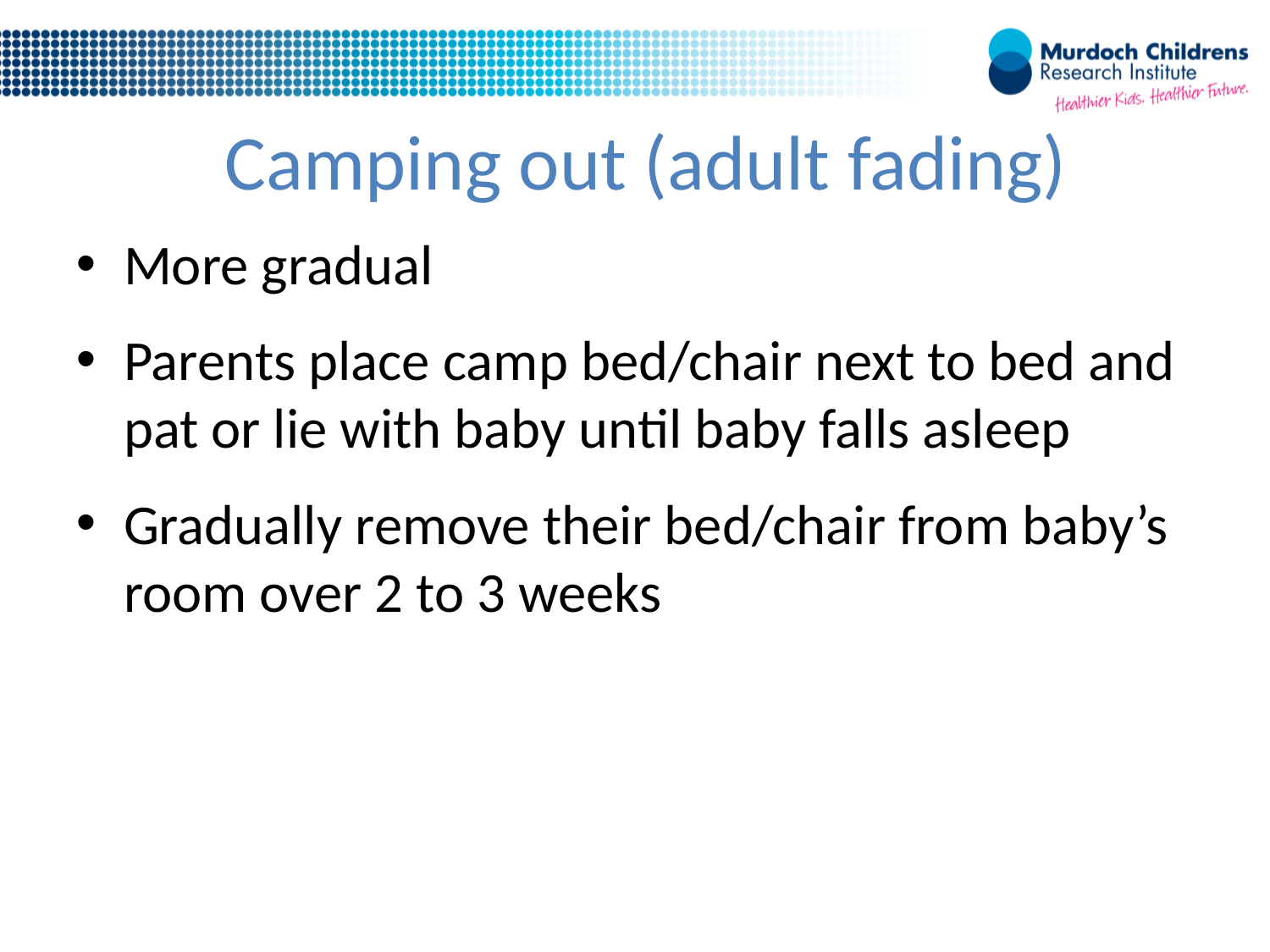

# Camping out (adult fading)
More gradual
Parents place camp bed/chair next to bed and pat or lie with baby until baby falls asleep
Gradually remove their bed/chair from baby’s room over 2 to 3 weeks